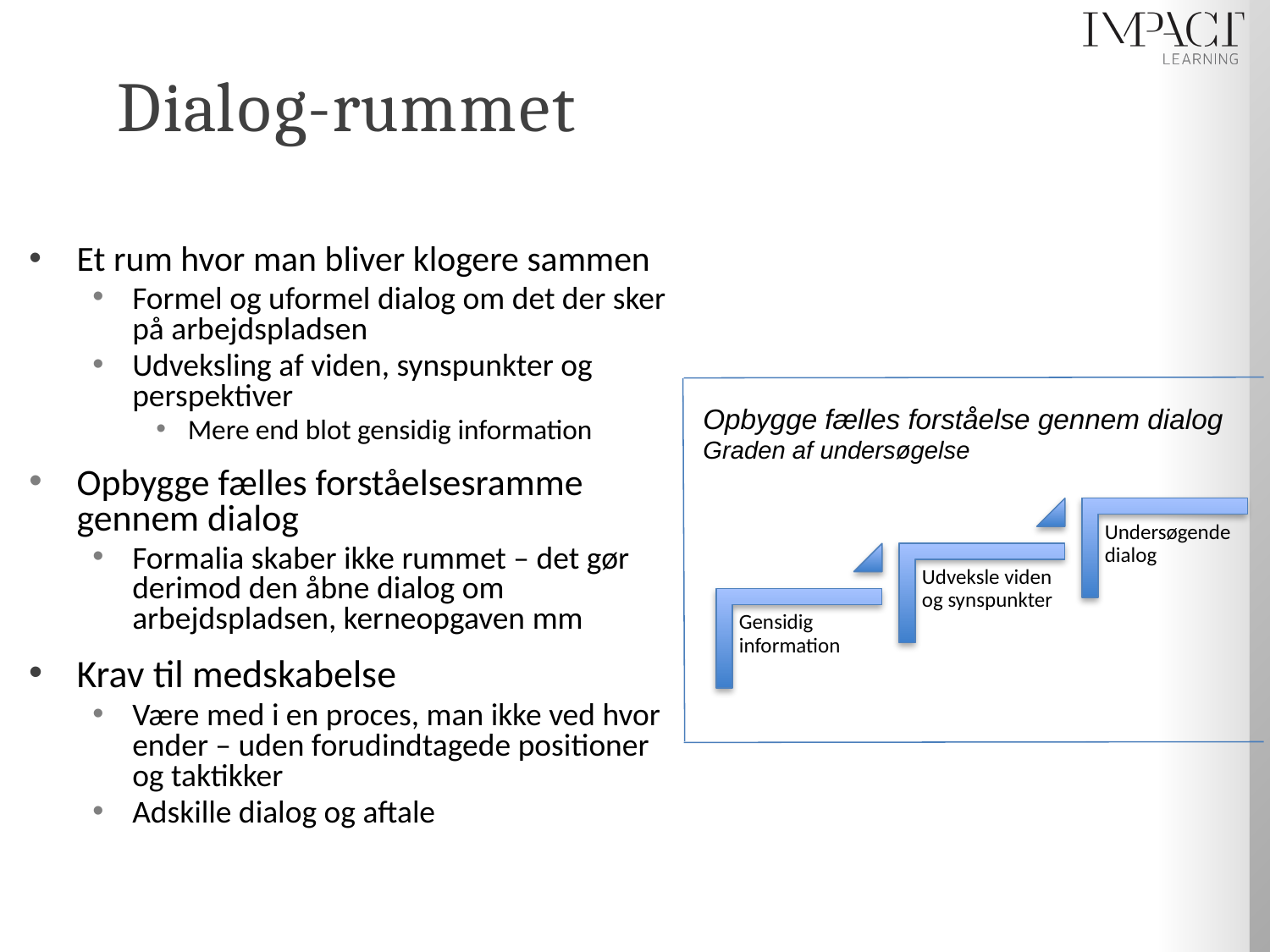

# Dialog-rummet
Et rum hvor man bliver klogere sammen
Formel og uformel dialog om det der sker på arbejdspladsen
Udveksling af viden, synspunkter og perspektiver
Mere end blot gensidig information

Opbygge fælles forståelsesramme gennem dialog
Formalia skaber ikke rummet – det gør derimod den åbne dialog om arbejdspladsen, kerneopgaven mm

Krav til medskabelse
Være med i en proces, man ikke ved hvor ender – uden forudindtagede positioner og taktikker
Adskille dialog og aftale

Opbygge fælles forståelse gennem dialog
Graden af undersøgelse
Gensidig information
Udveksle viden og synspunkter
Undersøgende dialog